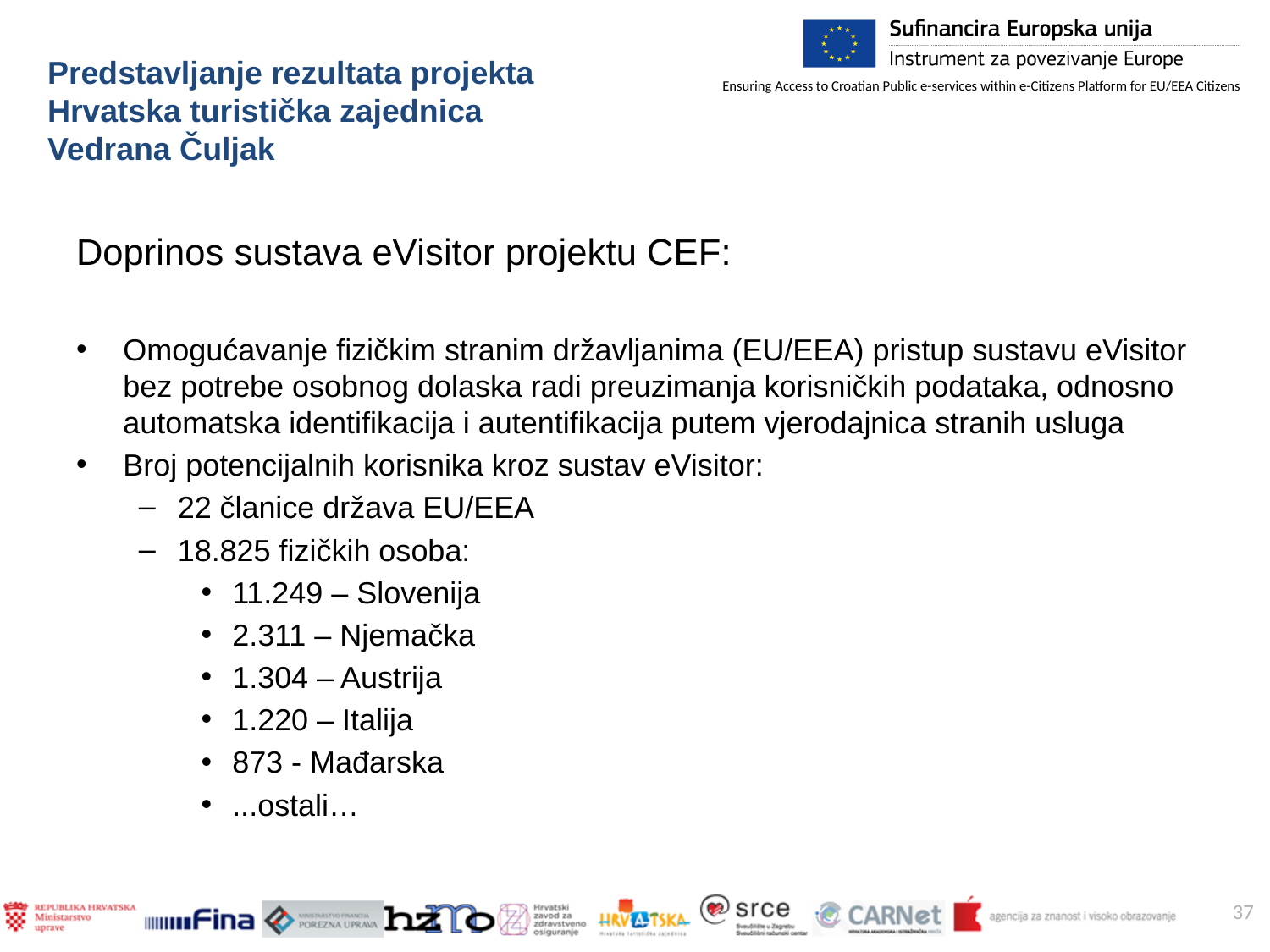

Predstavljanje rezultata projekta  Hrvatska turistička zajednica
Vedrana Čuljak
Doprinos sustava eVisitor projektu CEF:

Omogućavanje fizičkim stranim državljanima (EU/EEA) pristup sustavu eVisitor bez potrebe osobnog dolaska radi preuzimanja korisničkih podataka, odnosno automatska identifikacija i autentifikacija putem vjerodajnica stranih usluga
Broj potencijalnih korisnika kroz sustav eVisitor:
22 članice država EU/EEA
18.825 fizičkih osoba:
11.249 – Slovenija
2.311 – Njemačka
1.304 – Austrija
1.220 – Italija
873 - Mađarska
...ostali…

37